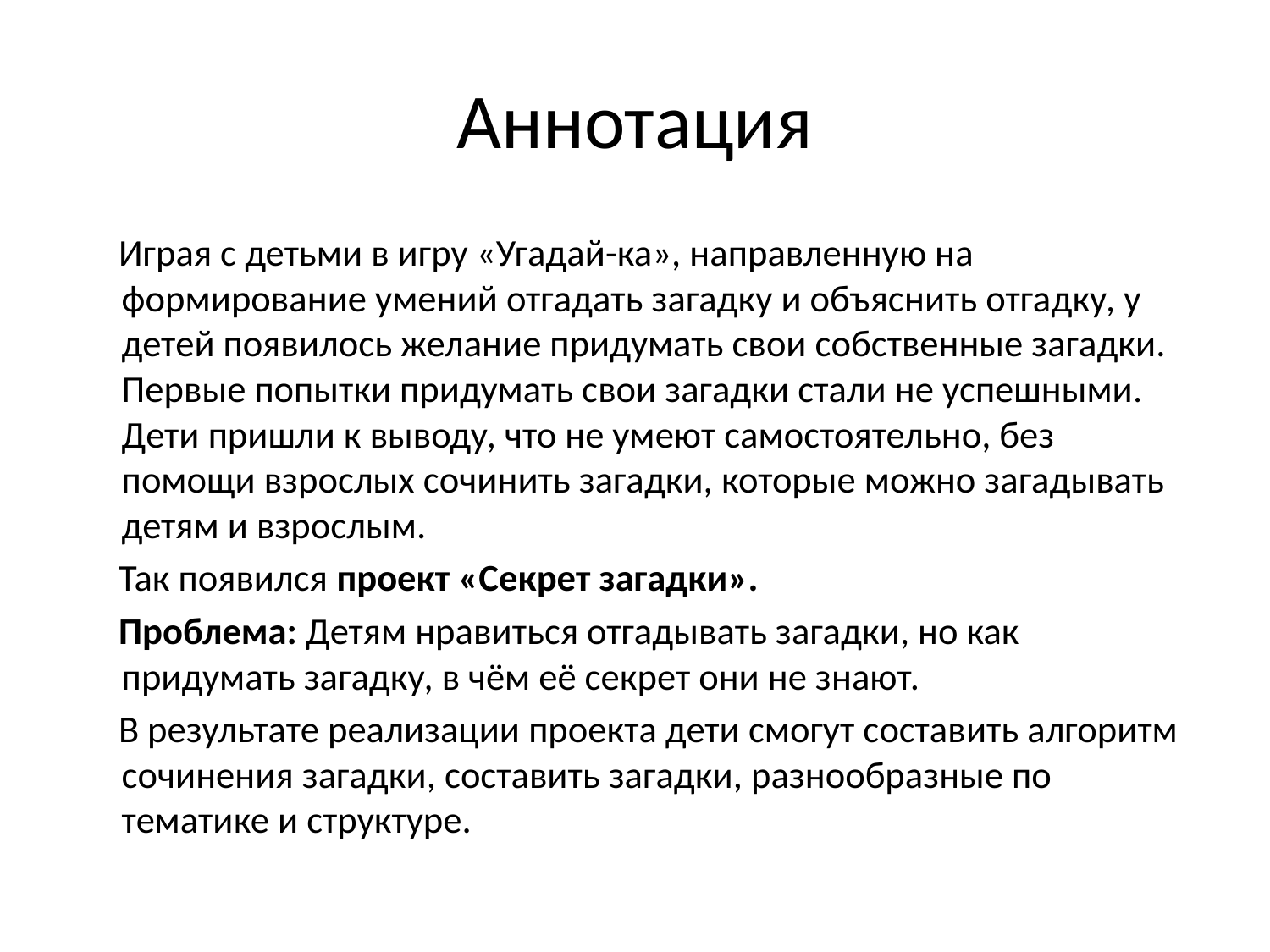

# Аннотация
     Играя с детьми в игру «Угадай-ка», направленную на формирование умений отгадать загадку и объяснить отгадку, у детей появилось желание придумать свои собственные загадки. Первые попытки придумать свои загадки стали не успешными. Дети пришли к выводу, что не умеют самостоятельно, без помощи взрослых сочинить загадки, которые можно загадывать детям и взрослым.
     Так появился проект «Секрет загадки».
     Проблема: Детям нравиться отгадывать загадки, но как придумать загадку, в чём её секрет они не знают.
     В результате реализации проекта дети смогут составить алгоритм сочинения загадки, составить загадки, разнообразные по тематике и структуре.